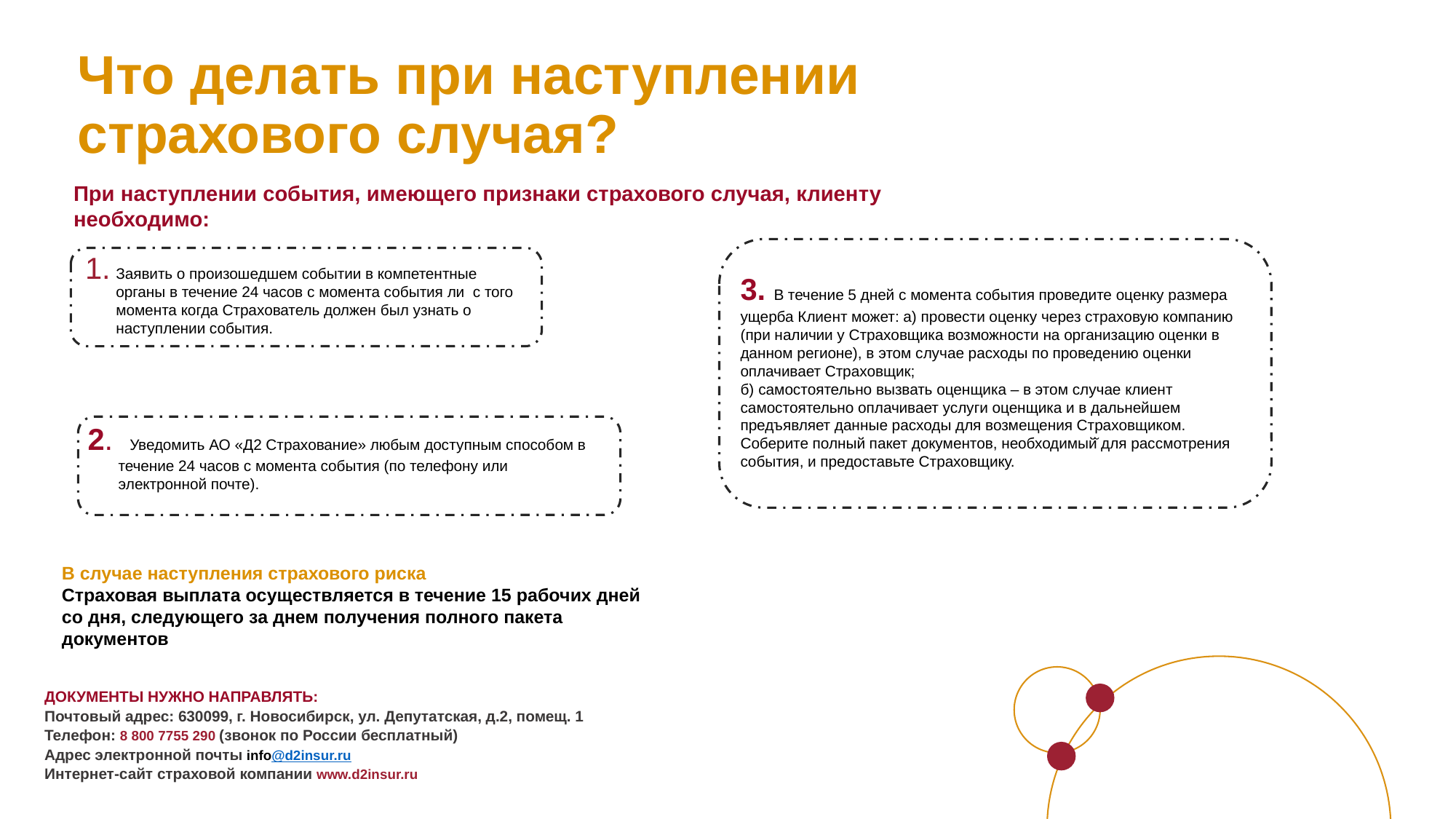

Что делать при наступлении страхового случая?
При наступлении события, имеющего признаки страхового случая, клиенту необходимо:

Заявить о произошедшем событии в компетентные органы в течение 24 часов с момента события ли  с того момента когда Страхователь должен был узнать о наступлении события.
3. В течение 5 дней с момента события проведите оценку размера ущерба Клиент может: а) провести оценку через страховую компанию (при наличии у Страховщика возможности на организацию оценки в данном регионе), в этом случае расходы по проведению оценки оплачивает Страховщик;
б) самостоятельно вызвать оценщика – в этом случае клиент самостоятельно оплачивает услуги оценщика и в дальнейшем предъявляет данные расходы для возмещения Страховщиком. Соберите полный пакет документов, необходимый̆ для рассмотрения события, и предоставьте Страховщику.

2.  Уведомить АО «Д2 Страхование» любым доступным способом в течение 24 часов с момента события (по телефону или электронной почте).
В случае наступления страхового риска
Страховая выплата осуществляется в течение 15 рабочих дней со дня, следующего за днем получения полного пакета документов

ДОКУМЕНТЫ НУЖНО НАПРАВЛЯТЬ:
Почтовый адрес: 630099, г. Новосибирск, ул. Депутатская, д.2, помещ. 1
Телефон: 8 800 7755 290 (звонок по России бесплатный)
Адрес электронной почты info@d2insur.ru
Интернет-сайт страховой компании www.d2insur.ru